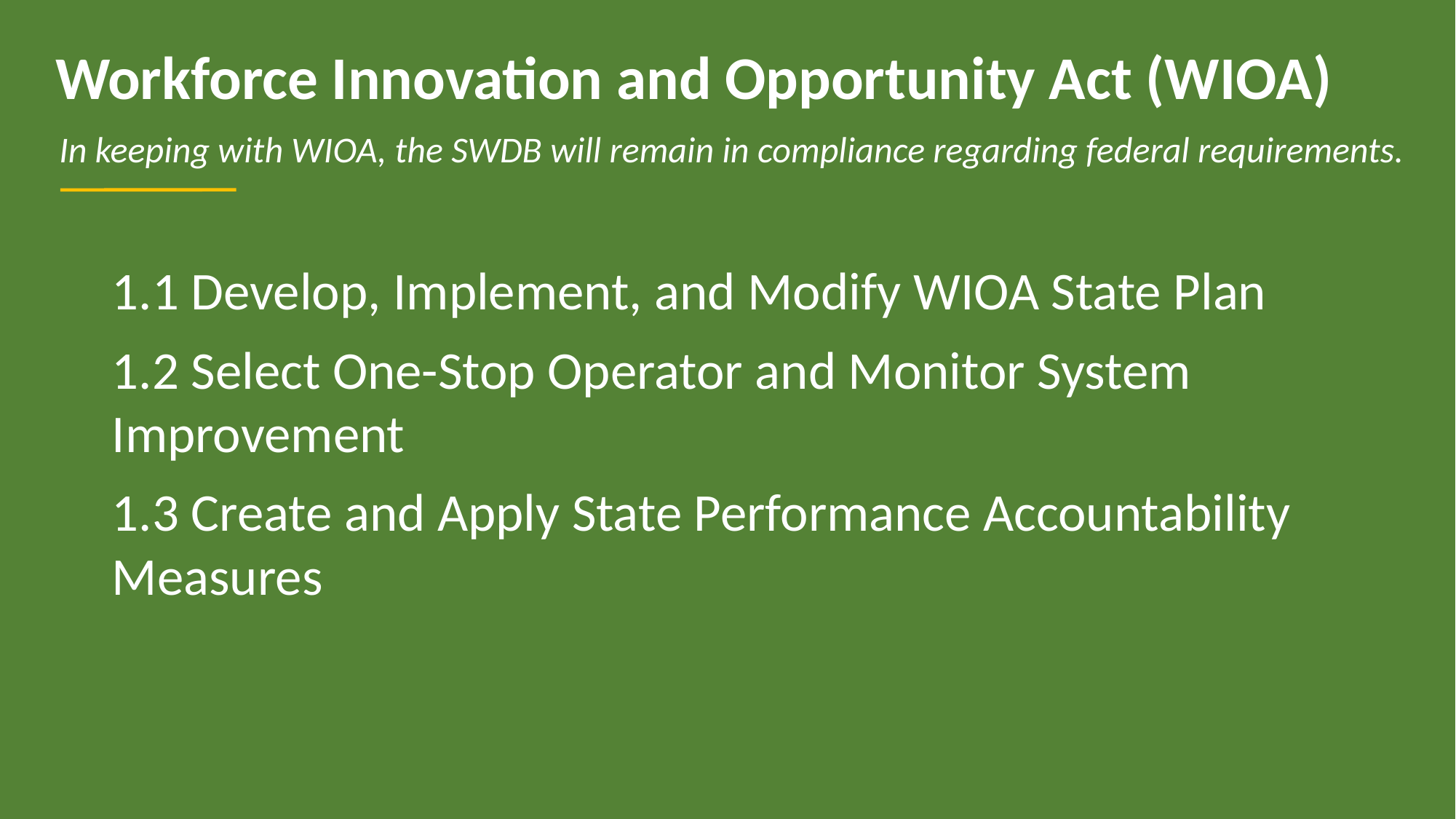

# Workforce Innovation and Opportunity Act (WIOA)
In keeping with WIOA, the SWDB will remain in compliance regarding federal requirements.
1.1 Develop, Implement, and Modify WIOA State Plan
1.2 Select One-Stop Operator and Monitor System Improvement
1.3 Create and Apply State Performance Accountability Measures